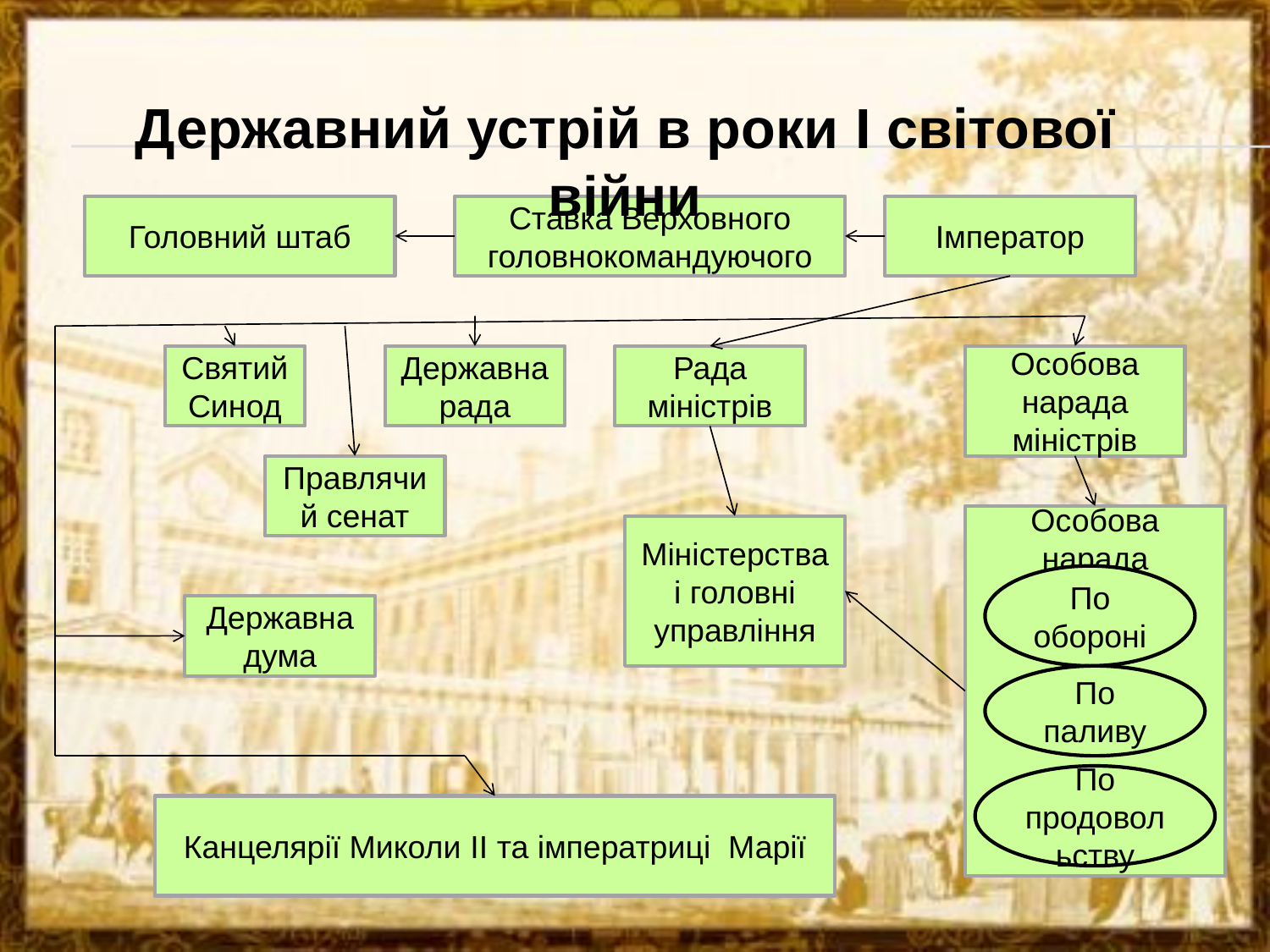

Державний устрій в роки I світової війни
Головний штаб
Ставка Верховного головнокомандуючого
Імператор
Святий Синод
Державна рада
Рада міністрів
Особова нарада міністрів
Правлячий сенат
Особова нарада

Міністерства і головні управління
По обороні
Державна дума
По паливу
По продовольству
Канцелярії Миколи II та імператриці  Марії